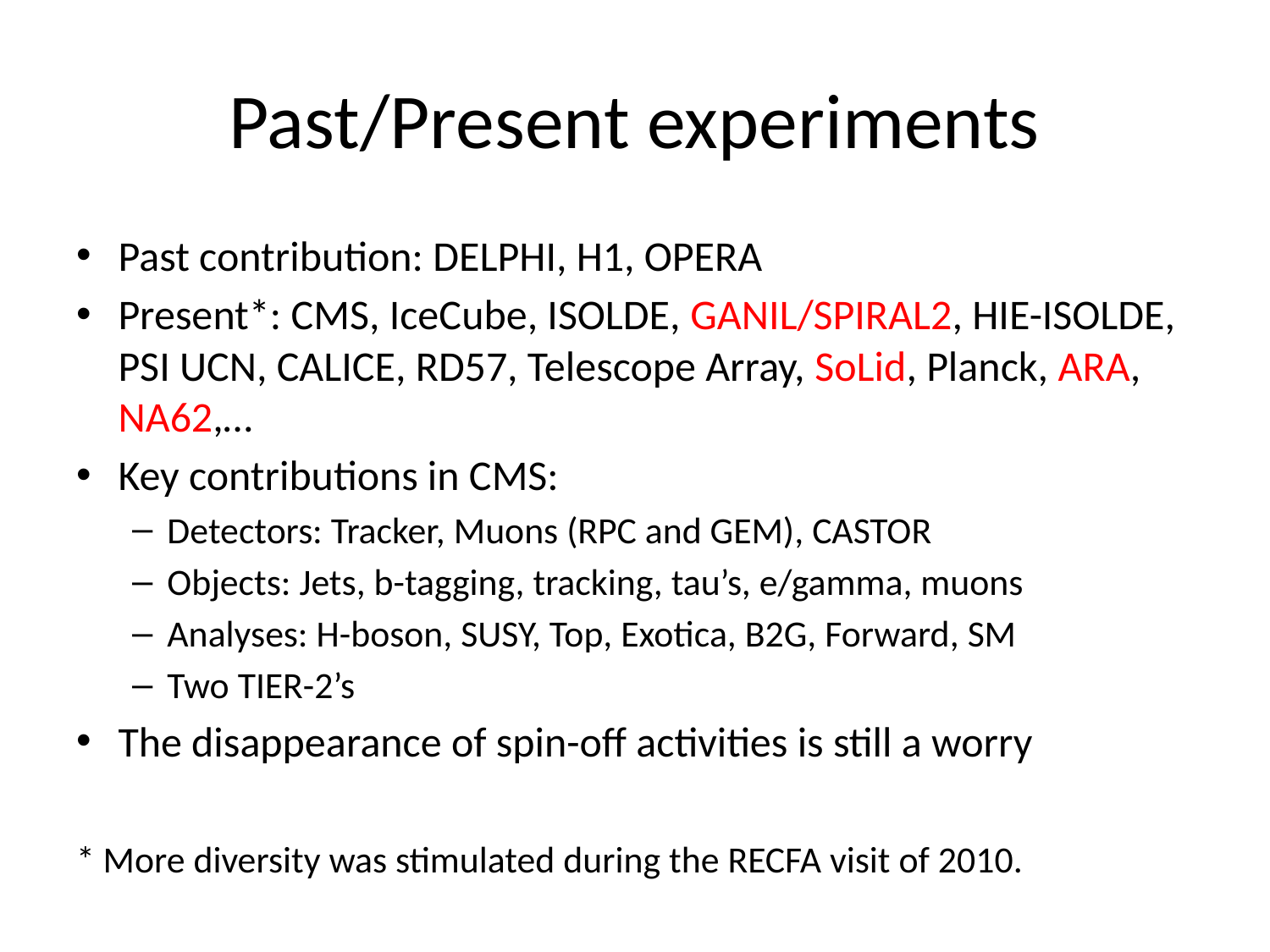

# Past/Present experiments
Past contribution: DELPHI, H1, OPERA
Present*: CMS, IceCube, ISOLDE, GANIL/SPIRAL2, HIE-ISOLDE, PSI UCN, CALICE, RD57, Telescope Array, SoLid, Planck, ARA, NA62,…
Key contributions in CMS:
Detectors: Tracker, Muons (RPC and GEM), CASTOR
Objects: Jets, b-tagging, tracking, tau’s, e/gamma, muons
Analyses: H-boson, SUSY, Top, Exotica, B2G, Forward, SM
Two TIER-2’s
The disappearance of spin-off activities is still a worry

* More diversity was stimulated during the RECFA visit of 2010.